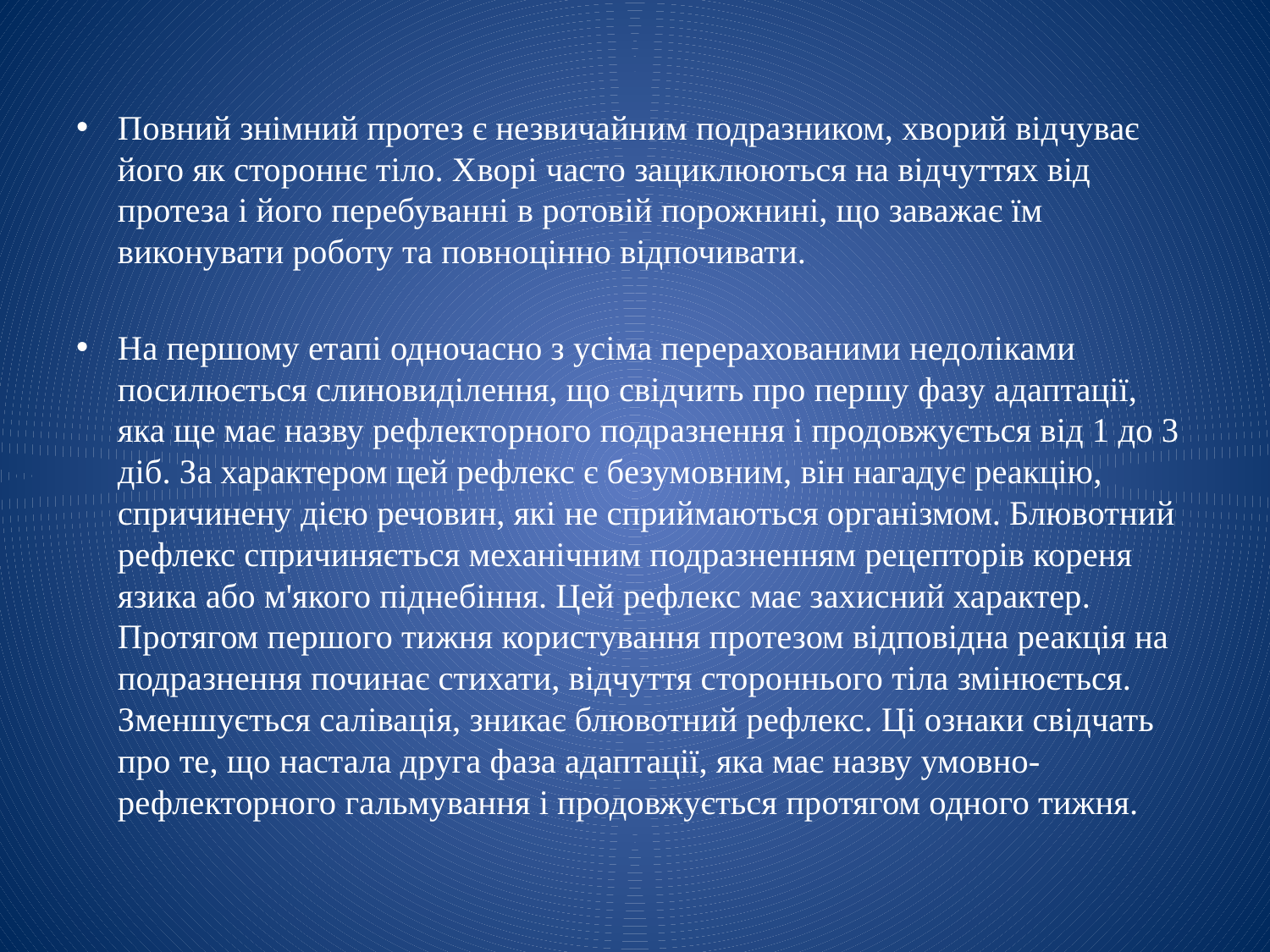

Повний знімний протез є незвичайним подразником, хворий відчуває його як стороннє тіло. Хворі часто зациклюються на відчуттях від протеза і його перебуванні в ротовій порожнині, що заважає їм виконувати роботу та повноцінно відпочивати.

На першому етапі одночасно з усіма перерахованими недоліками посилюється слиновиділення, що свідчить про першу фазу адаптації, яка ще має назву рефлекторного подразнення і продовжується від 1 до 3 діб. За характером цей рефлекс є безумовним, він нагадує реакцію, спричинену дією речовин, які не сприймаються організмом. Блювотний рефлекс спричиняється механічним подразненням рецепторів кореня язика або м'якого піднебіння. Цей рефлекс має захисний характер. Протягом першого тижня користування протезом відповідна реакція на подразнення починає стихати, відчуття стороннього тіла змінюється. Зменшується салівація, зникає блювотний рефлекс. Ці ознаки свідчать про те, що настала друга фаза адаптації, яка має назву умовно-рефлекторного гальмування і продовжується протягом одного тижня.